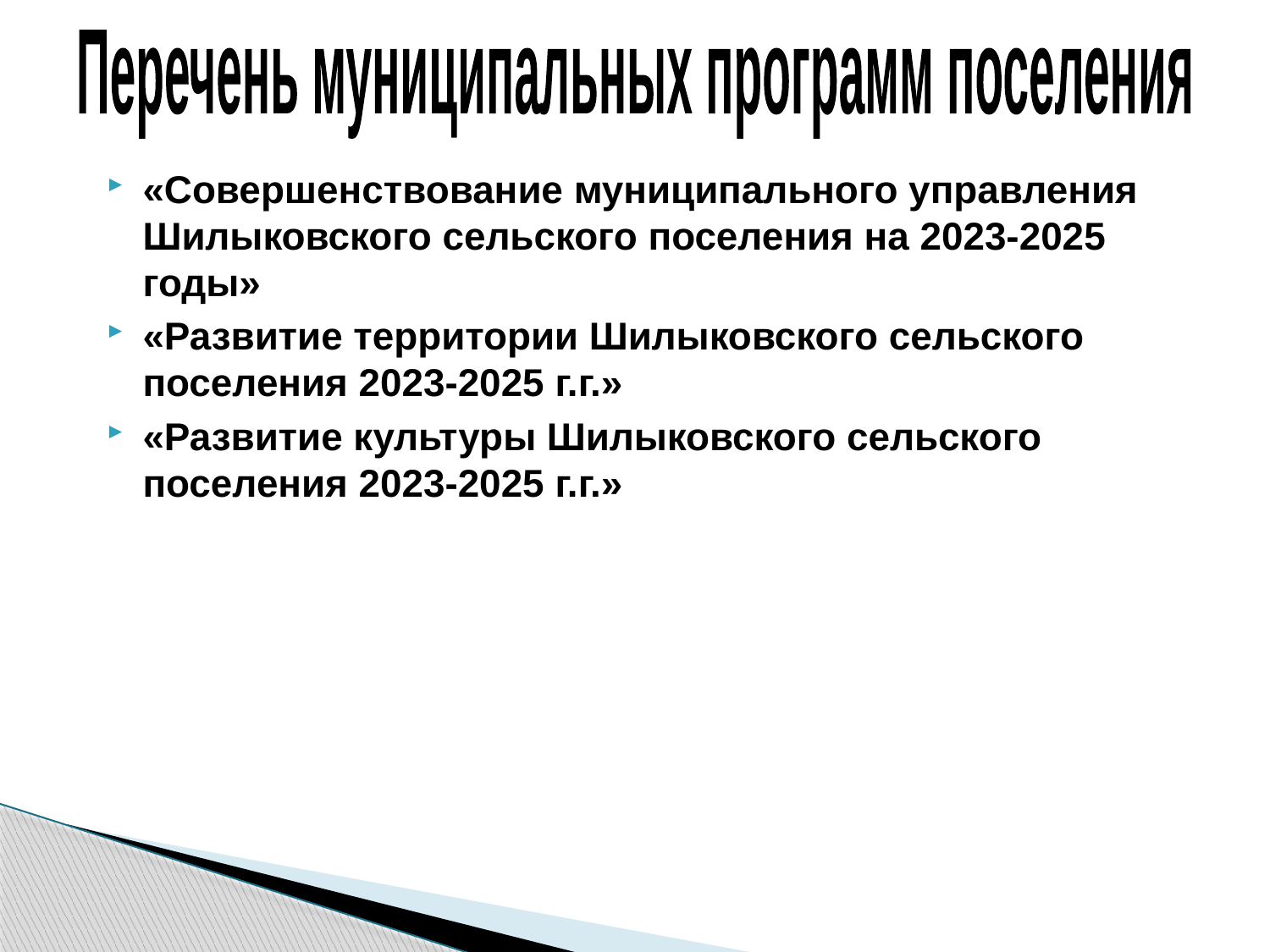

Перечень муниципальных программ поселения
«Совершенствование муниципального управления Шилыковского сельского поселения на 2023-2025 годы»
«Развитие территории Шилыковского сельского поселения 2023-2025 г.г.»
«Развитие культуры Шилыковского сельского поселения 2023-2025 г.г.»